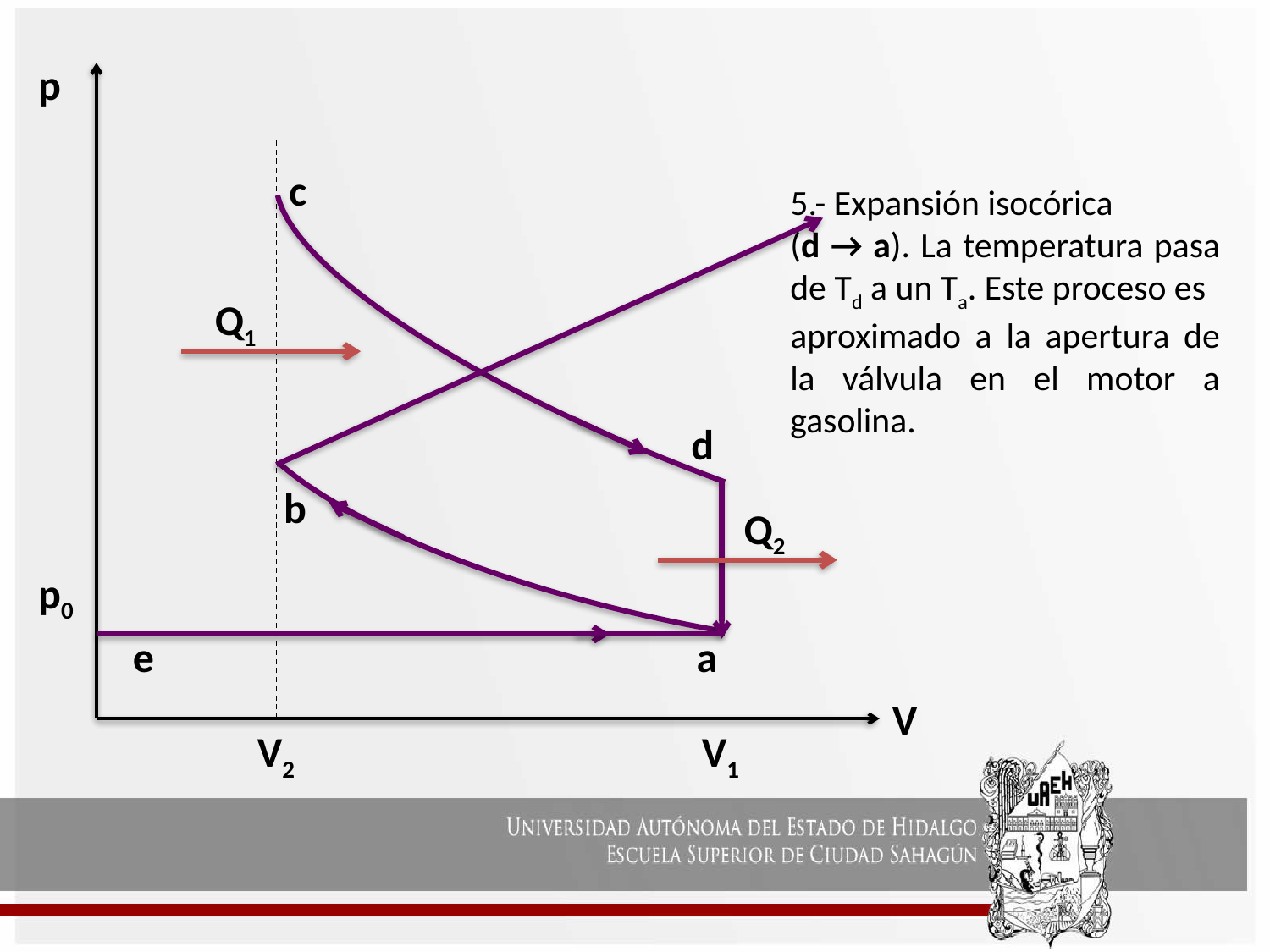

p
c
5.- Expansión isocórica
(d → a). La temperatura pasa de Td a un Ta. Este proceso es
aproximado a la apertura de la válvula en el motor a gasolina.

Q1

d
b
Q2
p0
e
a
V
V1
V2